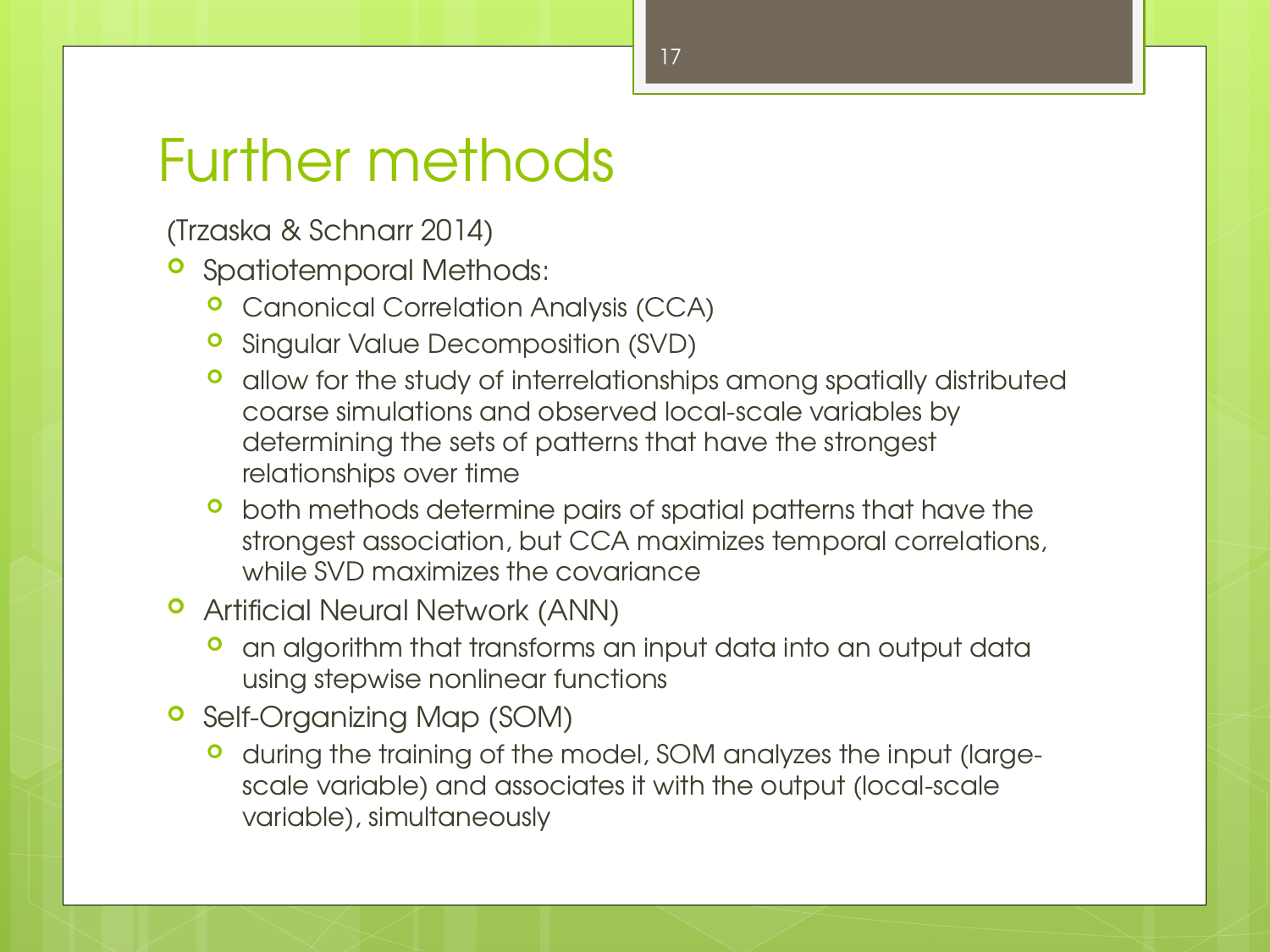

17
# Further methods
(Trzaska & Schnarr 2014)
Spatiotemporal Methods:
Canonical Correlation Analysis (CCA)
Singular Value Decomposition (SVD)
allow for the study of interrelationships among spatially distributed coarse simulations and observed local-scale variables by determining the sets of patterns that have the strongest relationships over time
both methods determine pairs of spatial patterns that have the strongest association, but CCA maximizes temporal correlations, while SVD maximizes the covariance
Artificial Neural Network (ANN)
an algorithm that transforms an input data into an output data using stepwise nonlinear functions
Self-Organizing Map (SOM)
during the training of the model, SOM analyzes the input (large-scale variable) and associates it with the output (local-scale variable), simultaneously